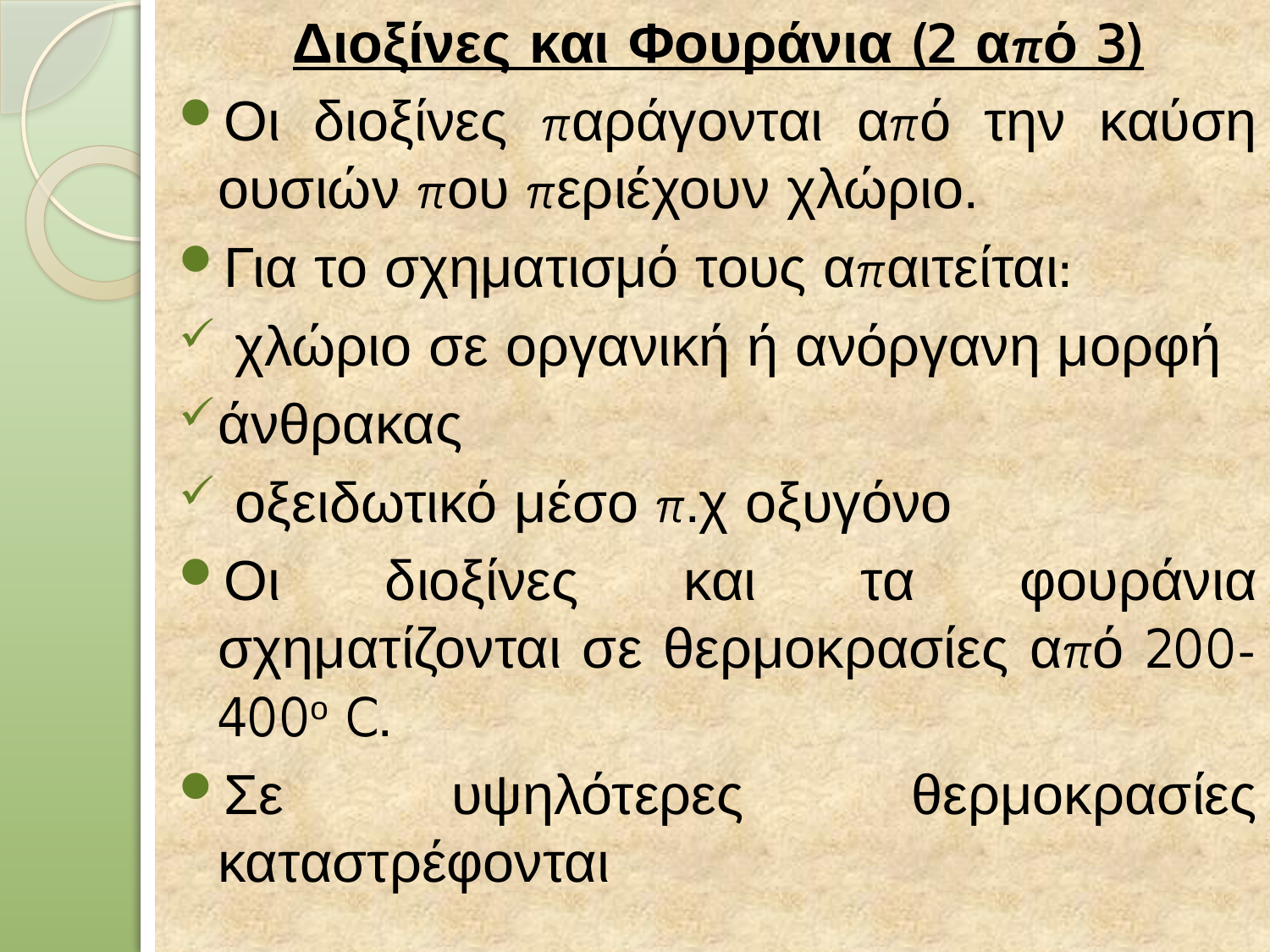

Διοξίνες και Φουράνια (2 από 3)
Οι διοξίνες παράγονται από την καύση ουσιών που περιέχουν χλώριο.
Για το σχηματισμό τους απαιτείται:
 χλώριο σε οργανική ή ανόργανη μορφή
άνθρακας
 οξειδωτικό μέσο π.χ οξυγόνο
Οι διοξίνες και τα φουράνια σχηματίζονται σε θερμοκρασίες από 200-400ο C.
Σε υψηλότερες θερμοκρασίες καταστρέφονται